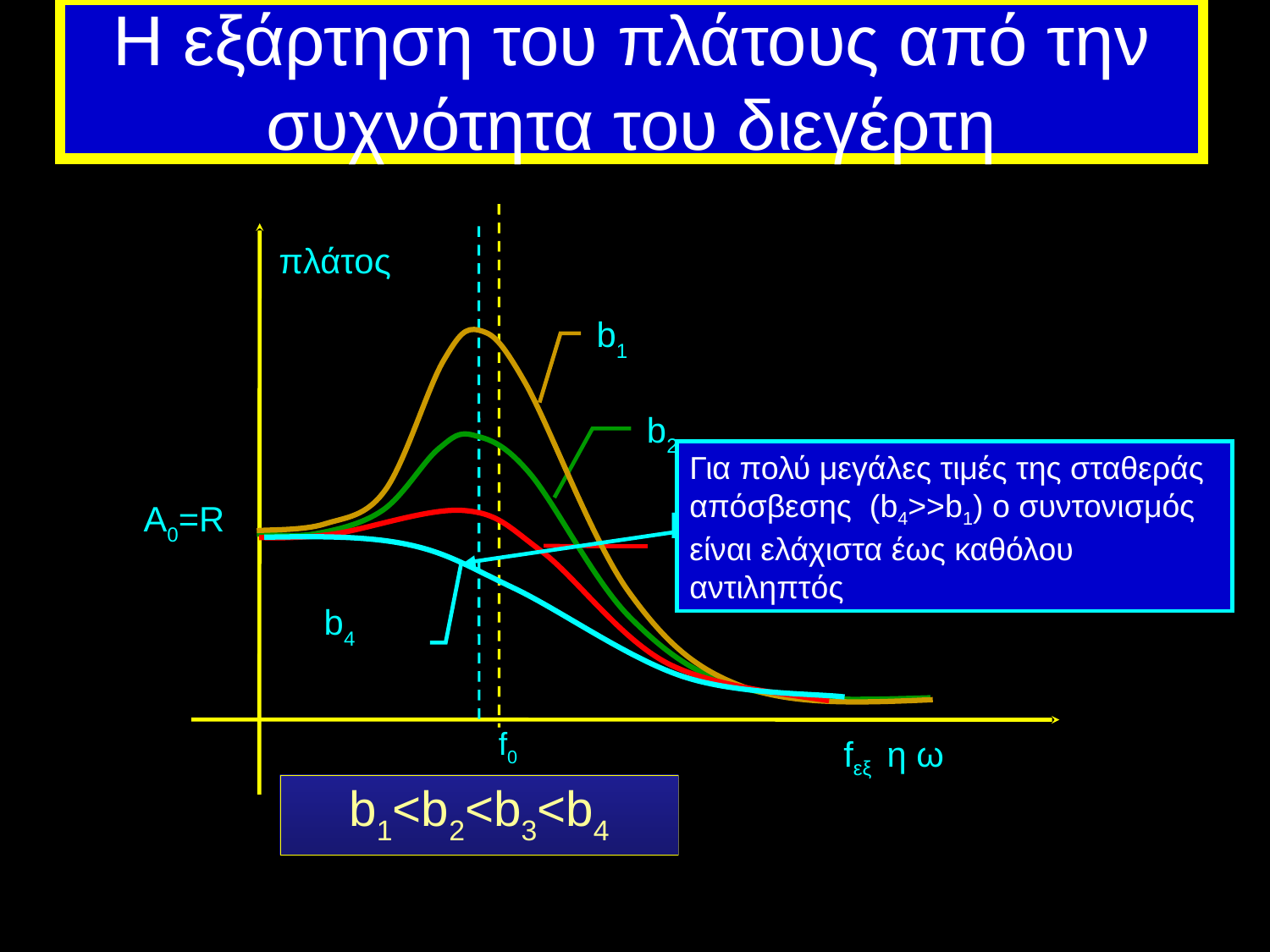

# Η εξάρτηση του πλάτους από την συχνότητα του διεγέρτη

πλάτος
b1

b2

Για πολύ μεγάλες τιμές της σταθεράς απόσβεσης  (b4>>b1) ο συντονισμός είναι ελάχιστα έως καθόλου αντιληπτός

Α0=R
b3

b4
f0

 fεξ  η ω
b1<b2<b3<b4